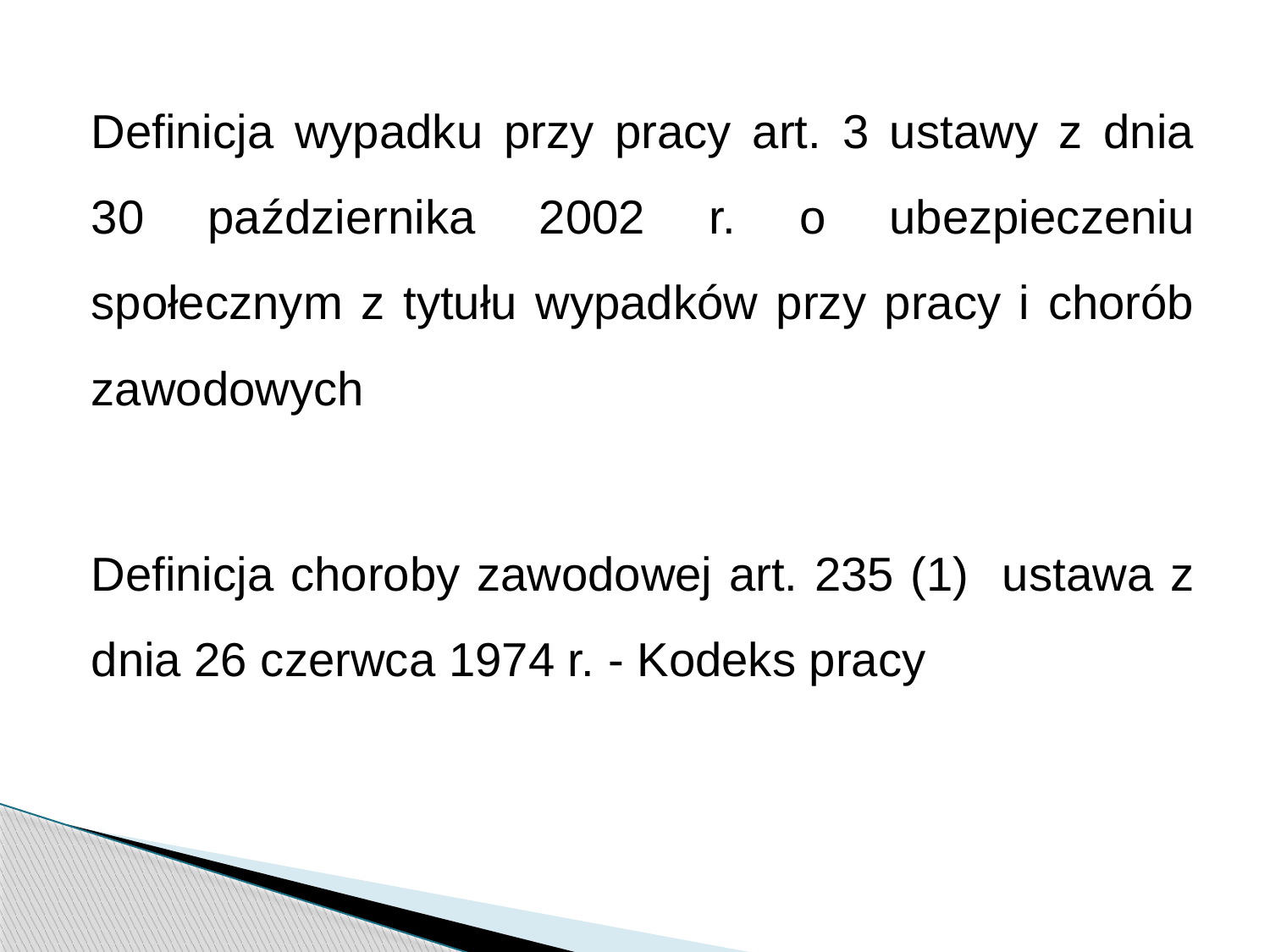

Definicja wypadku przy pracy art. 3 ustawy z dnia 30 października 2002 r. o ubezpieczeniu społecznym z tytułu wypadków przy pracy i chorób zawodowych

Definicja choroby zawodowej art. 235 (1)  ustawa z dnia 26 czerwca 1974 r. - Kodeks pracy